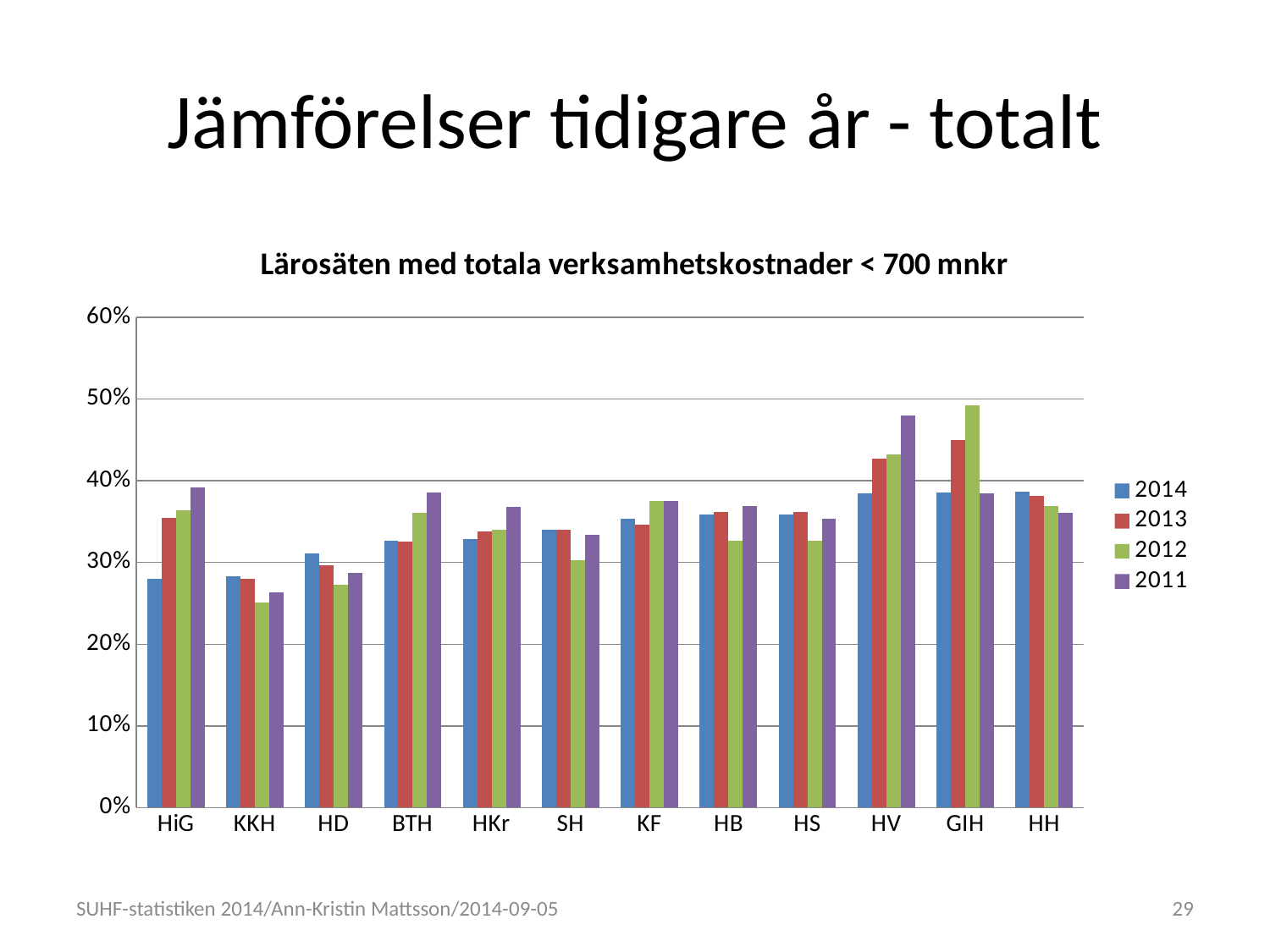

# Jämförelser tidigare år - totalt

### Chart: Lärosäten med totala verksamhetskostnader < 700 mnkr

| Category | 2014 | 2013 | 2012 | 2011 |
|---|---|---|---|---|
| HiG | 0.2800132744135678 | 0.35445672983291626 | 0.36374099343824057 | 0.3917531229112805 |
| KKH | 0.28289895470383275 | 0.2805370387757018 | 0.2507827902122231 | 0.26309818000963614 |
| HD | 0.3110461782032262 | 0.2967117631879677 | 0.27280333116879707 | 0.2874696813271325 |
| BTH | 0.32647132470744133 | 0.32596680385020915 | 0.361322688642802 | 0.38533294766637055 |
| HKr | 0.3289392896948772 | 0.33828209697860745 | 0.3402942454247597 | 0.36812880818779475 |
| SH | 0.3402022882160873 | 0.3401125425962629 | 0.3023519402212111 | 0.33432668771668017 |
| KF | 0.3541072480848556 | 0.34677659801028327 | 0.3750926427632767 | 0.3749704402957888 |
| HB | 0.35850187017973584 | 0.36204822296856987 | 0.32709650217672825 | 0.3688640028668697 |
| HS | 0.35919895716561445 | 0.36143997158477 | 0.32663971118439394 | 0.35318736669481227 |
| HV | 0.3843423538301296 | 0.4270042286843489 | 0.4318537379134746 | 0.47983170305573053 |
| GIH | 0.3859526301050863 | 0.44951523956356737 | 0.49212678589608716 | 0.3849001963032789 |
| HH | 0.38644529352135654 | 0.3817258695736939 | 0.3689559418299711 | 0.36089378388948196 |
SUHF-statistiken 2014/Ann-Kristin Mattsson/2014-09-05
29